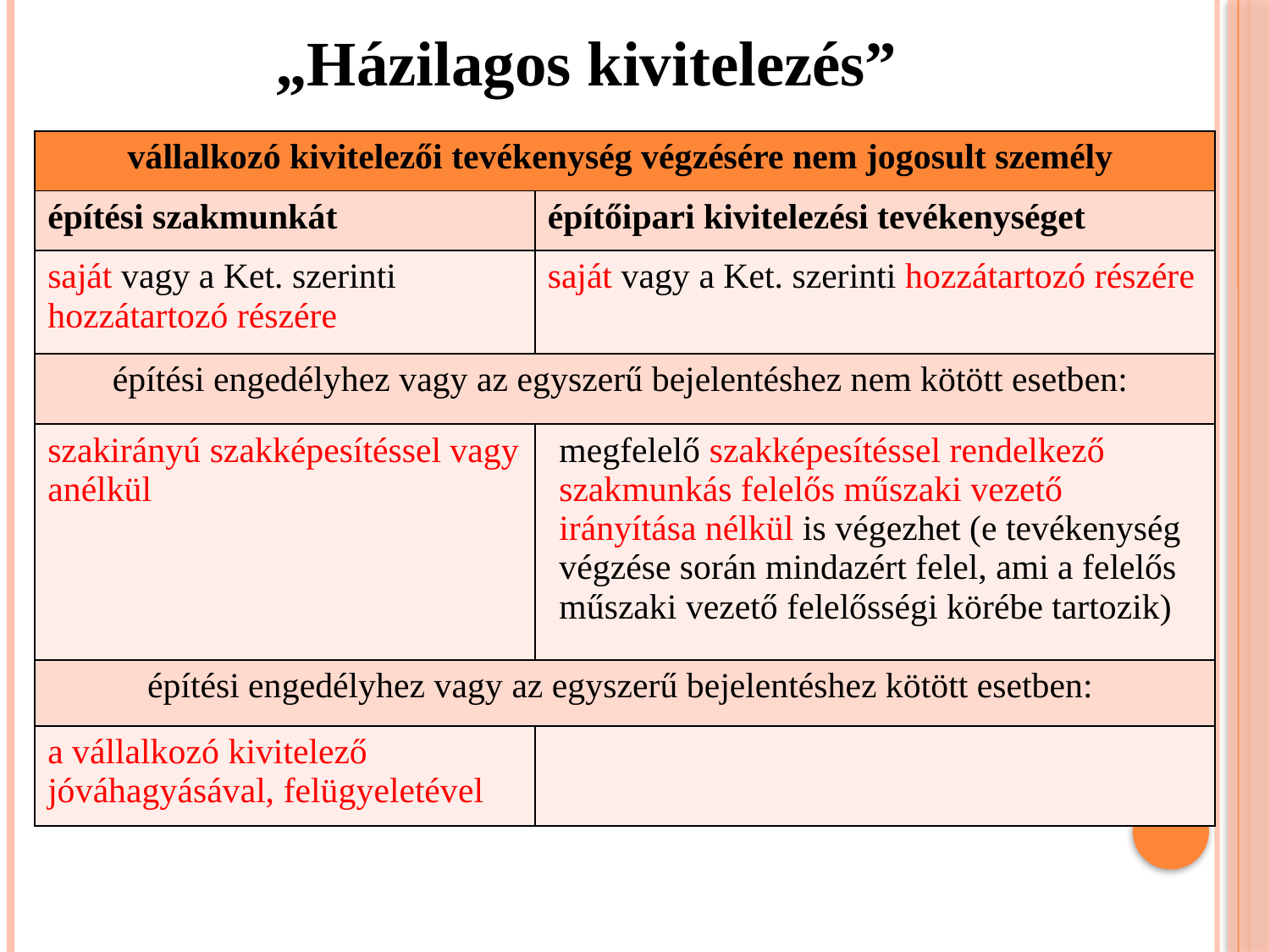

„Házilagos kivitelezés”
| vállalkozó kivitelezői tevékenység végzésére nem jogosult személy |  |
| --- | --- |
| építési szakmunkát | építőipari kivitelezési tevékenységet |
| saját vagy a Ket. szerinti hozzátartozó részére | saját vagy a Ket. szerinti hozzátartozó részére |
| építési engedélyhez vagy az egyszerű bejelentéshez nem kötött esetben: |  |
| szakirányú szakképesítéssel vagy anélkül | megfelelő szakképesítéssel rendelkező szakmunkás felelős műszaki vezető irányítása nélkül is végezhet (e tevékenység végzése során mindazért felel, ami a felelős műszaki vezető felelősségi körébe tartozik) |
| építési engedélyhez vagy az egyszerű bejelentéshez kötött esetben: |  |
| a vállalkozó kivitelező jóváhagyásával, felügyeletével |  |